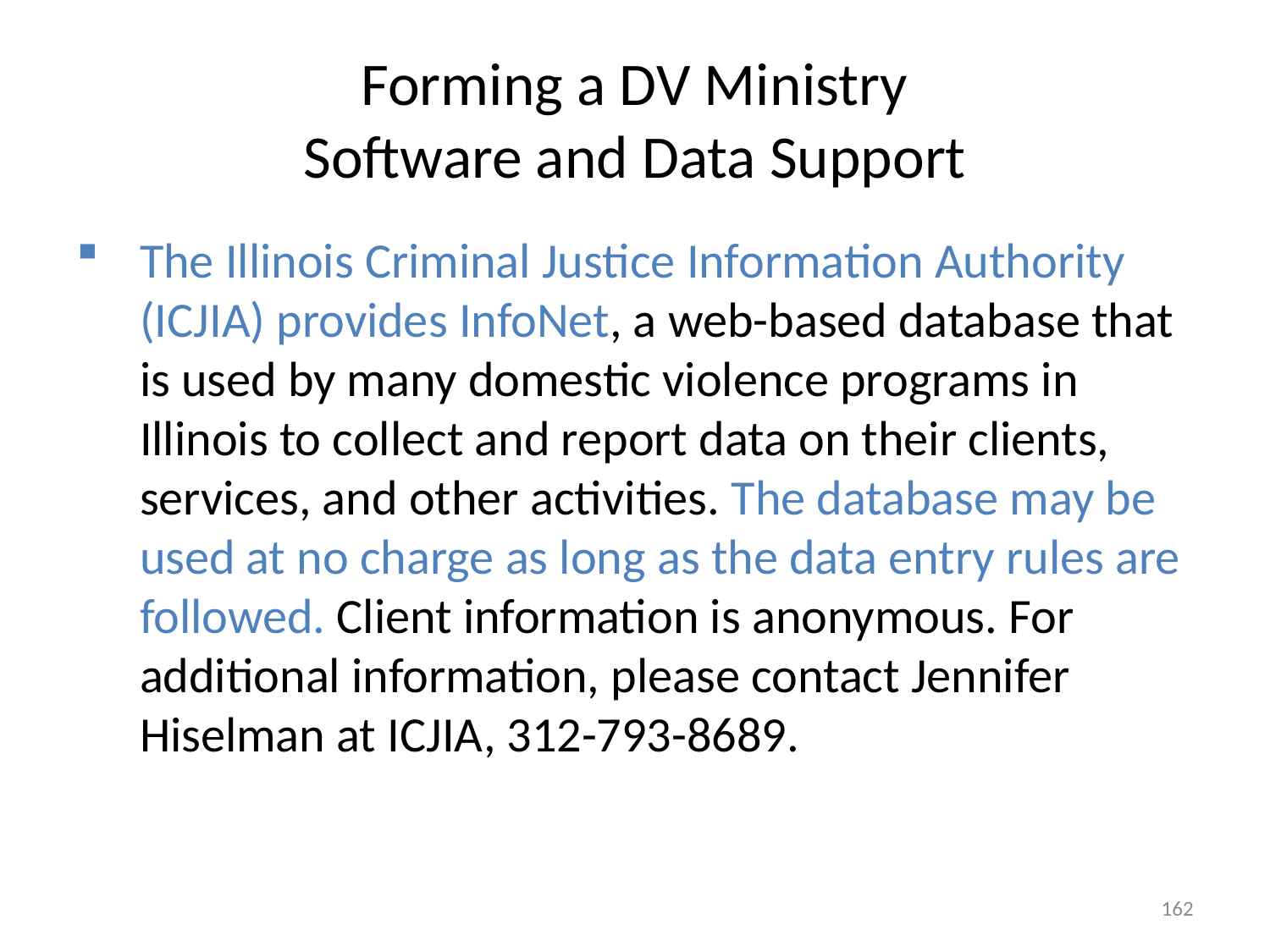

# Forming a DV Ministry Software and Data Support
The Illinois Criminal Justice Information Authority (ICJIA) provides InfoNet, a web-based database that  is used by many domestic violence programs in Illinois to collect and report data on their clients, services, and other activities. The database may be used at no charge as long as the data entry rules are followed. Client information is anonymous. For additional information, please contact Jennifer Hiselman at ICJIA, 312-793-8689.

162